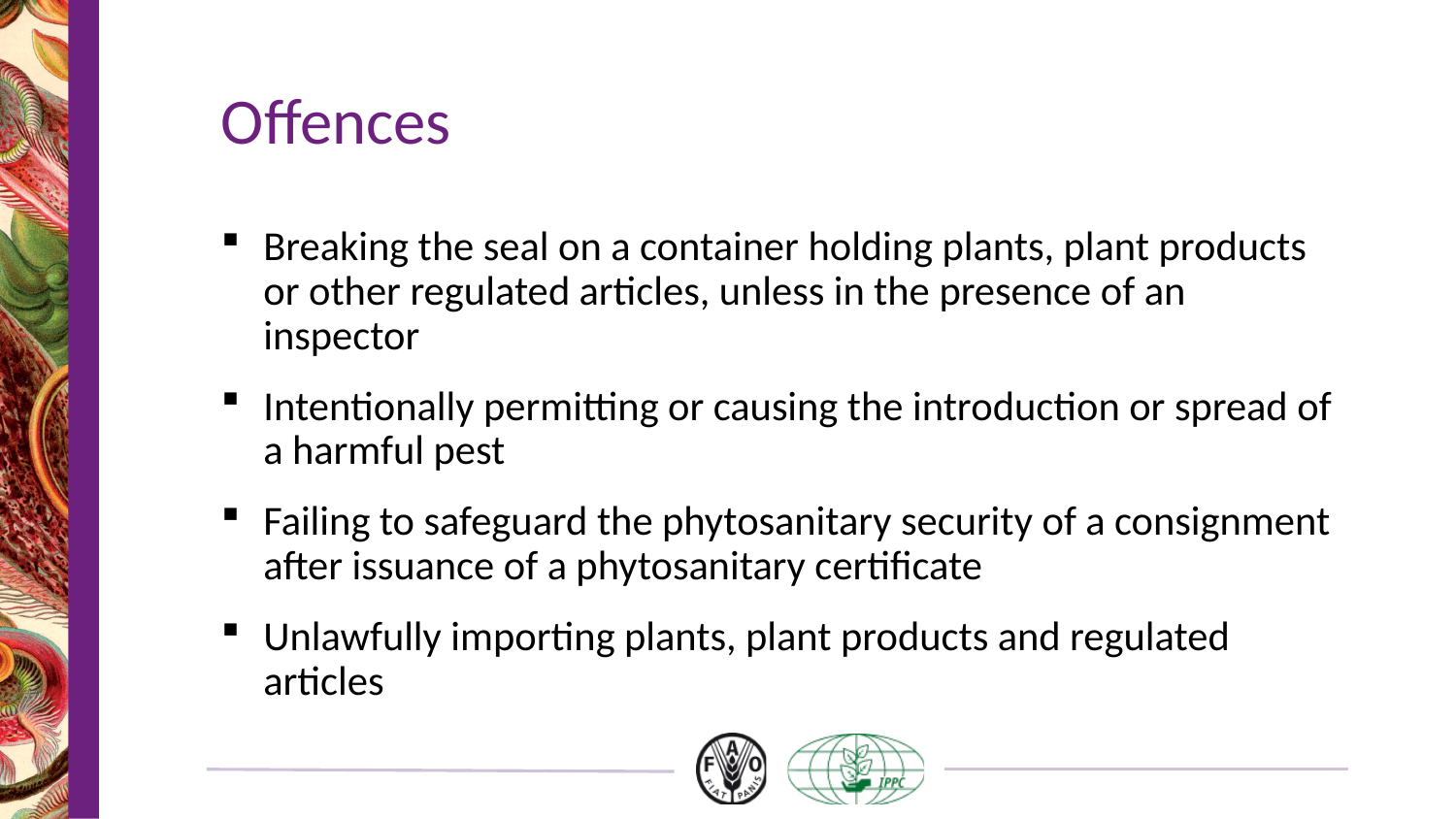

# Offences
Breaking the seal on a container holding plants, plant products or other regulated articles, unless in the presence of an inspector
Intentionally permitting or causing the introduction or spread of a harmful pest
Failing to safeguard the phytosanitary security of a consignment after issuance of a phytosanitary certificate
Unlawfully importing plants, plant products and regulated articles